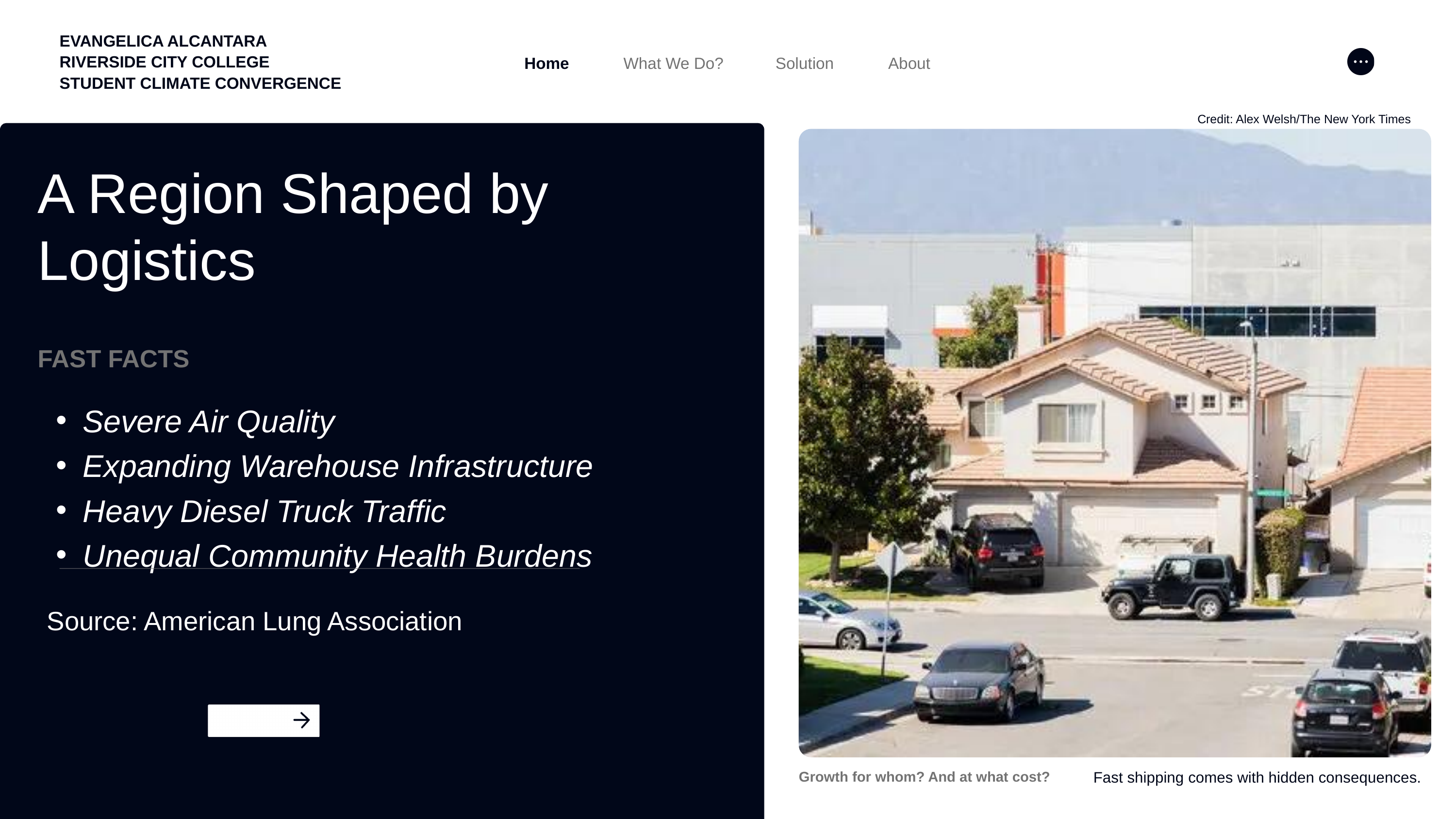

EVANGELICA ALCANTARA
RIVERSIDE CITY COLLEGE
STUDENT CLIMATE CONVERGENCE

About
Home
What We Do?
Solution
Credit: Alex Welsh/The New York Times

A Region Shaped by Logistics
FAST FACTS
Severe Air Quality
Expanding Warehouse Infrastructure
Heavy Diesel Truck Traffic
Unequal Community Health Burdens
Source: American Lung Association

Growth for whom? And at what cost?
Fast shipping comes with hidden consequences.